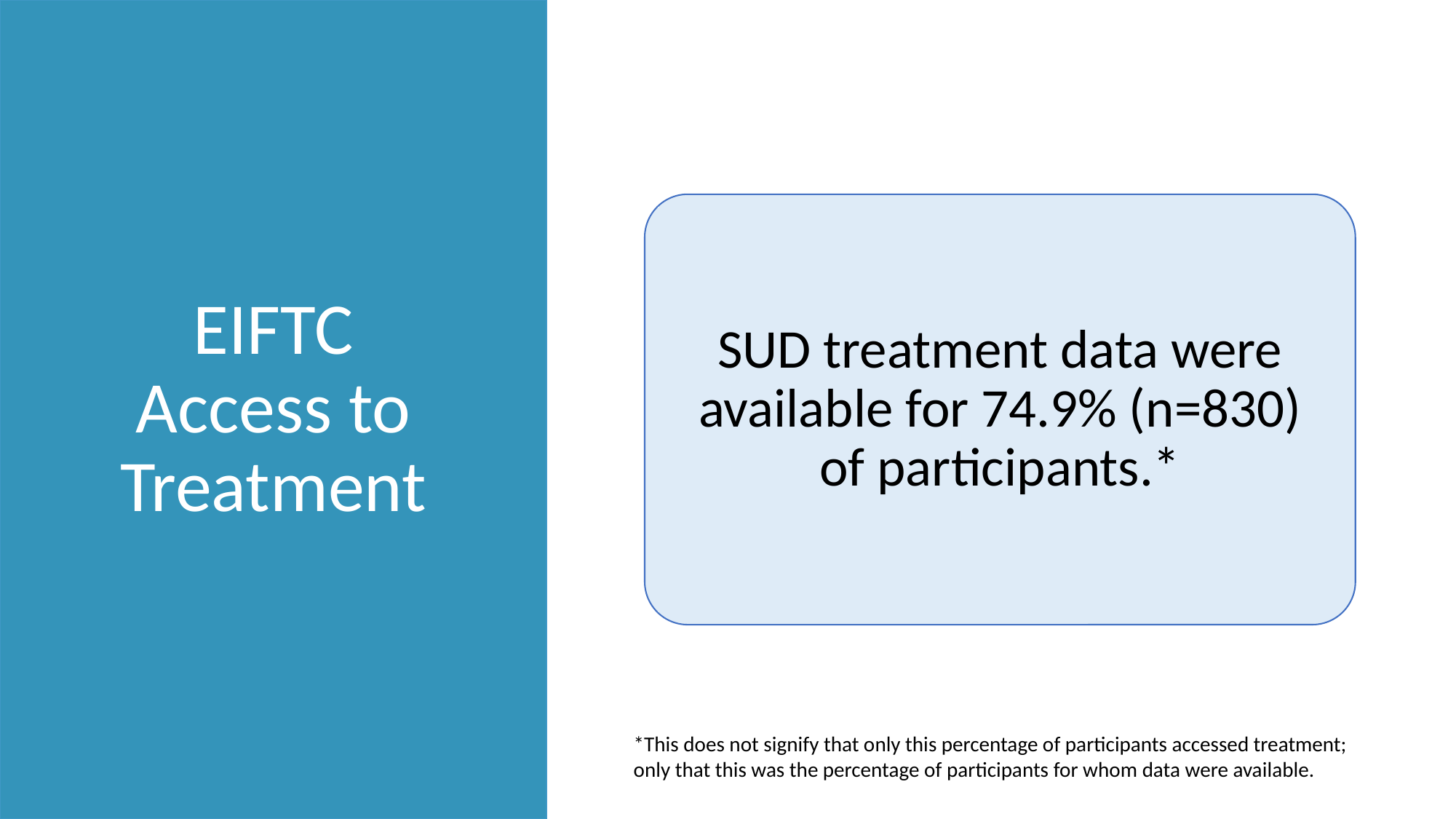

EIFTC
Access to Treatment

SUD treatment data were available for 74.9% (n=830) of participants.*
*This does not signify that only this percentage of participants accessed treatment; only that this was the percentage of participants for whom data were available.